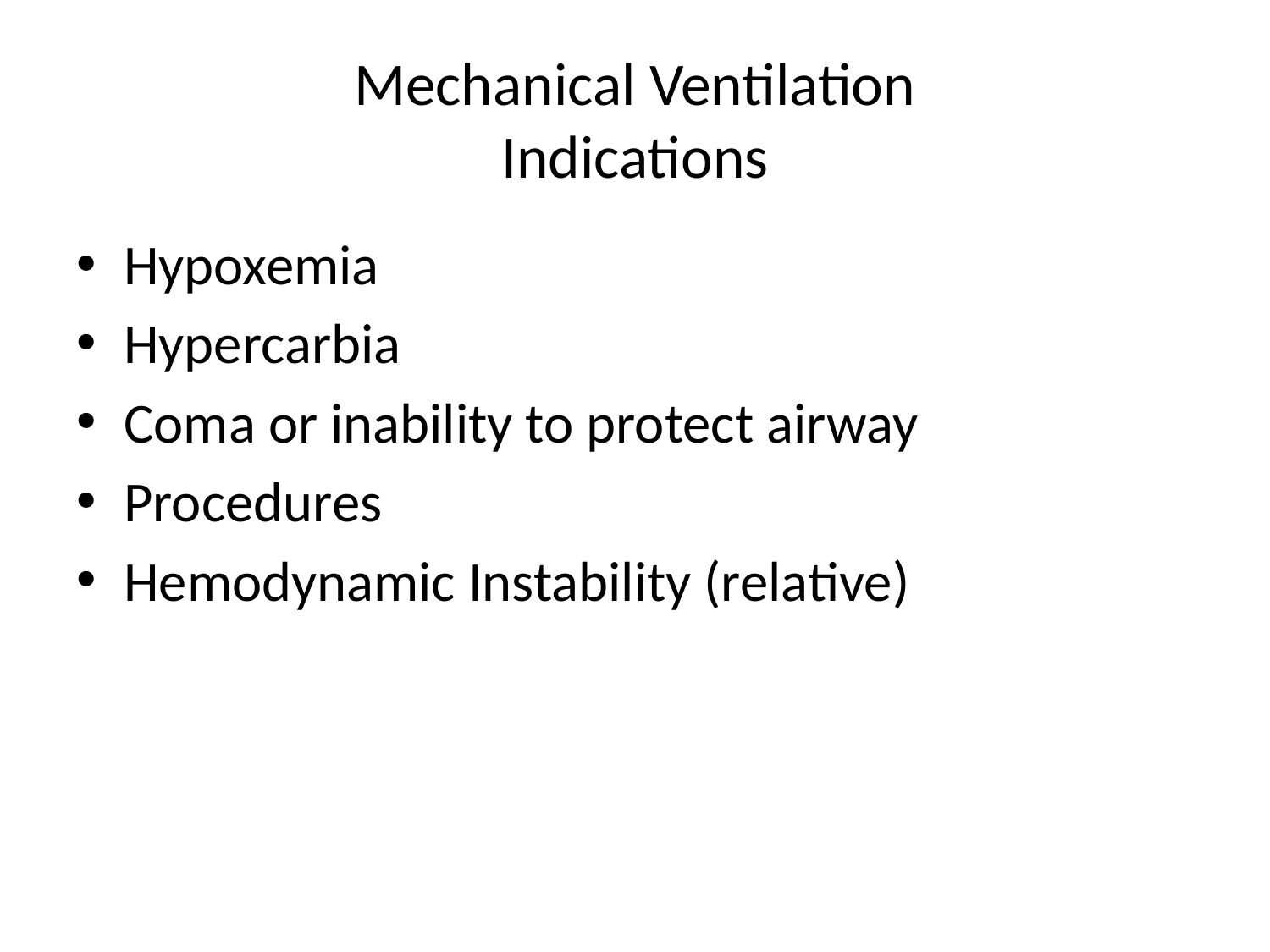

# Mechanical Ventilation Indications
Hypoxemia
Hypercarbia
Coma or inability to protect airway
Procedures
Hemodynamic Instability (relative)